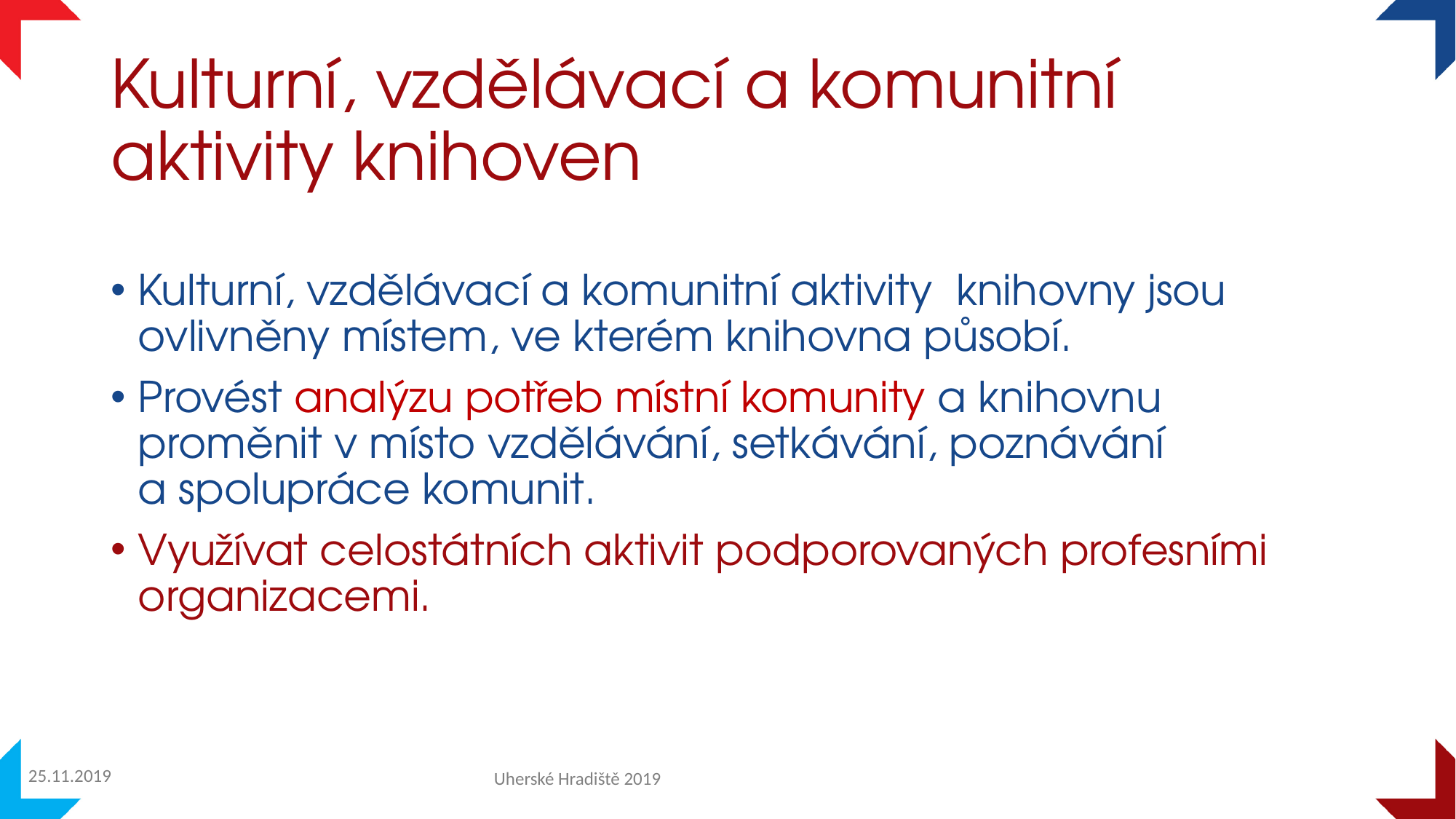

# Kulturní, vzdělávací a komunitní aktivity knihoven
Kulturní, vzdělávací a komunitní aktivity  knihovny jsou ovlivněny místem, ve kterém knihovna působí.
Provést analýzu potřeb místní komunity a knihovnu proměnit v místo vzdělávání, setkávání, poznávání
a spolupráce komunit.
Využívat celostátních aktivit podporovaných profesními organizacemi.

25.11.2019
Uherské Hradiště 2019